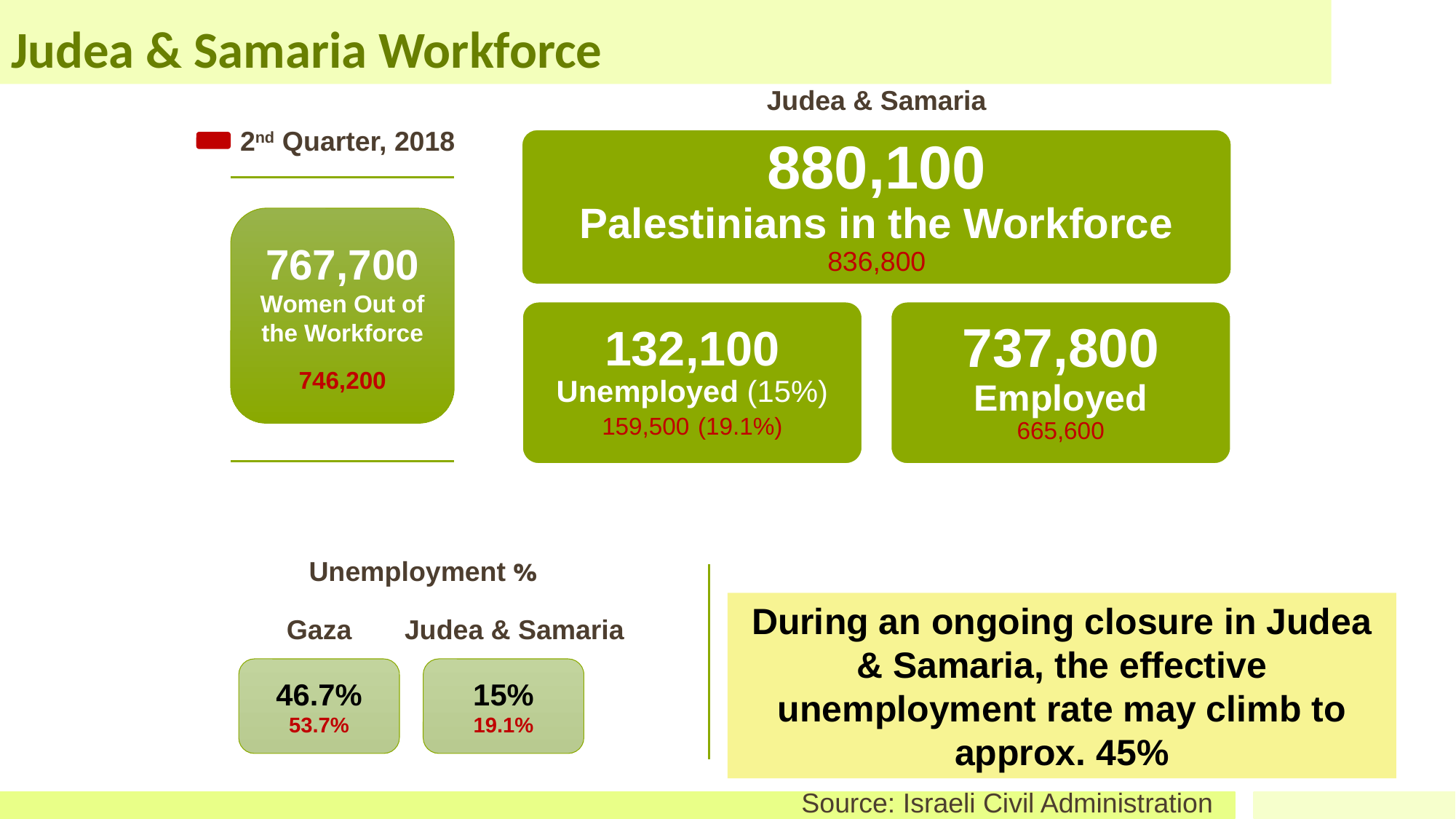

Judea & Samaria Workforce
Judea & Samaria
2nd Quarter, 2018
880,100
Palestinians in the Workforce
836,800
132,100
(15%) Unemployed
159,500 (19.1%)
737,800
Employed
665,600

767,700
Women Out of the Workforce
746,200
% Unemployment
During an ongoing closure in Judea & Samaria, the effective unemployment rate may climb to approx. 45%
Gaza
Judea & Samaria
46.7%
53.7%
15%
19.1%
Source: Israeli Civil Administration